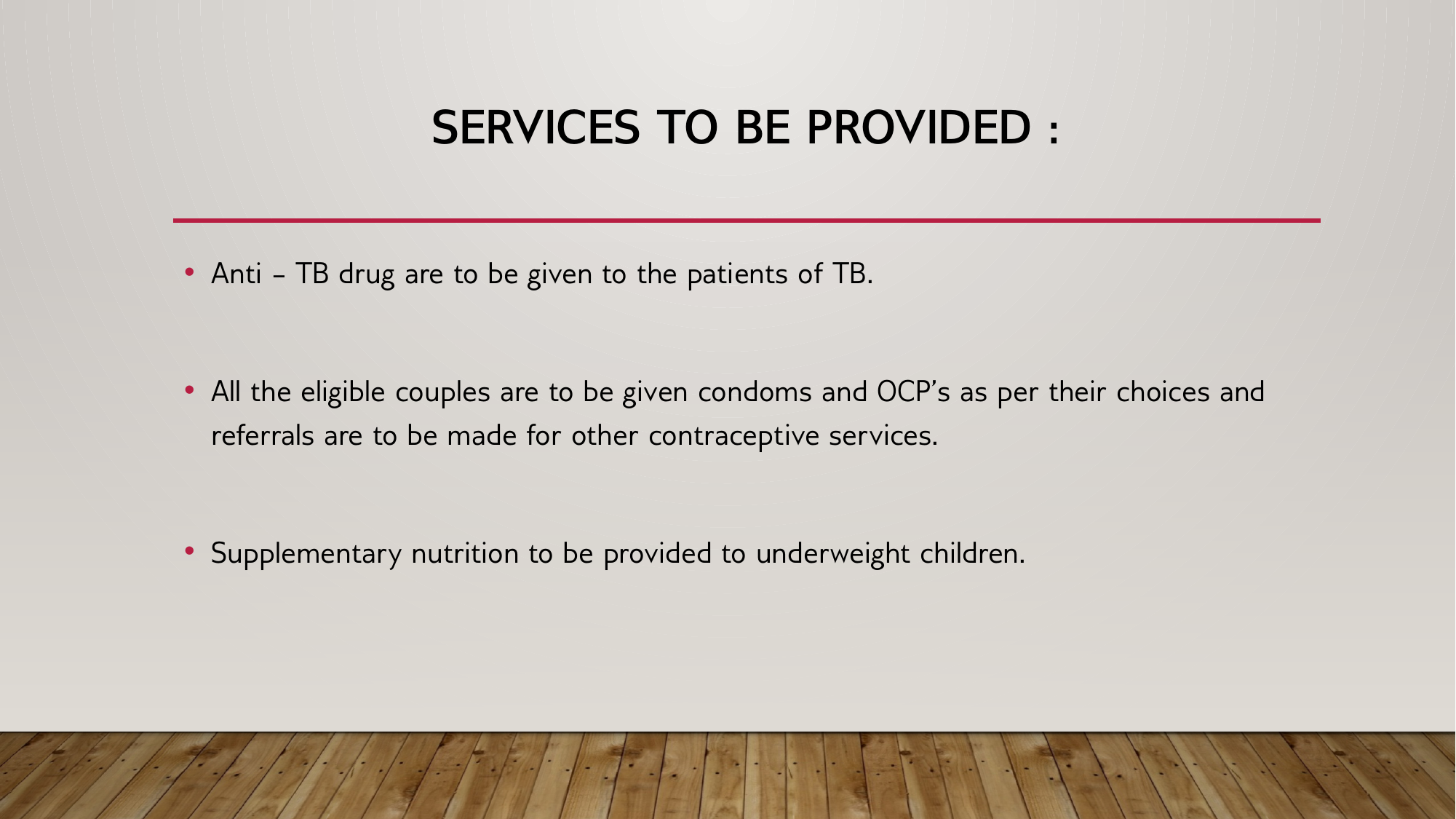

# SERVICES TO BE PROVIDED :
Anti – TB drug are to be given to the patients of TB.

All the eligible couples are to be given condoms and OCP’s as per their choices and referrals are to be made for other contraceptive services.

Supplementary nutrition to be provided to underweight children.